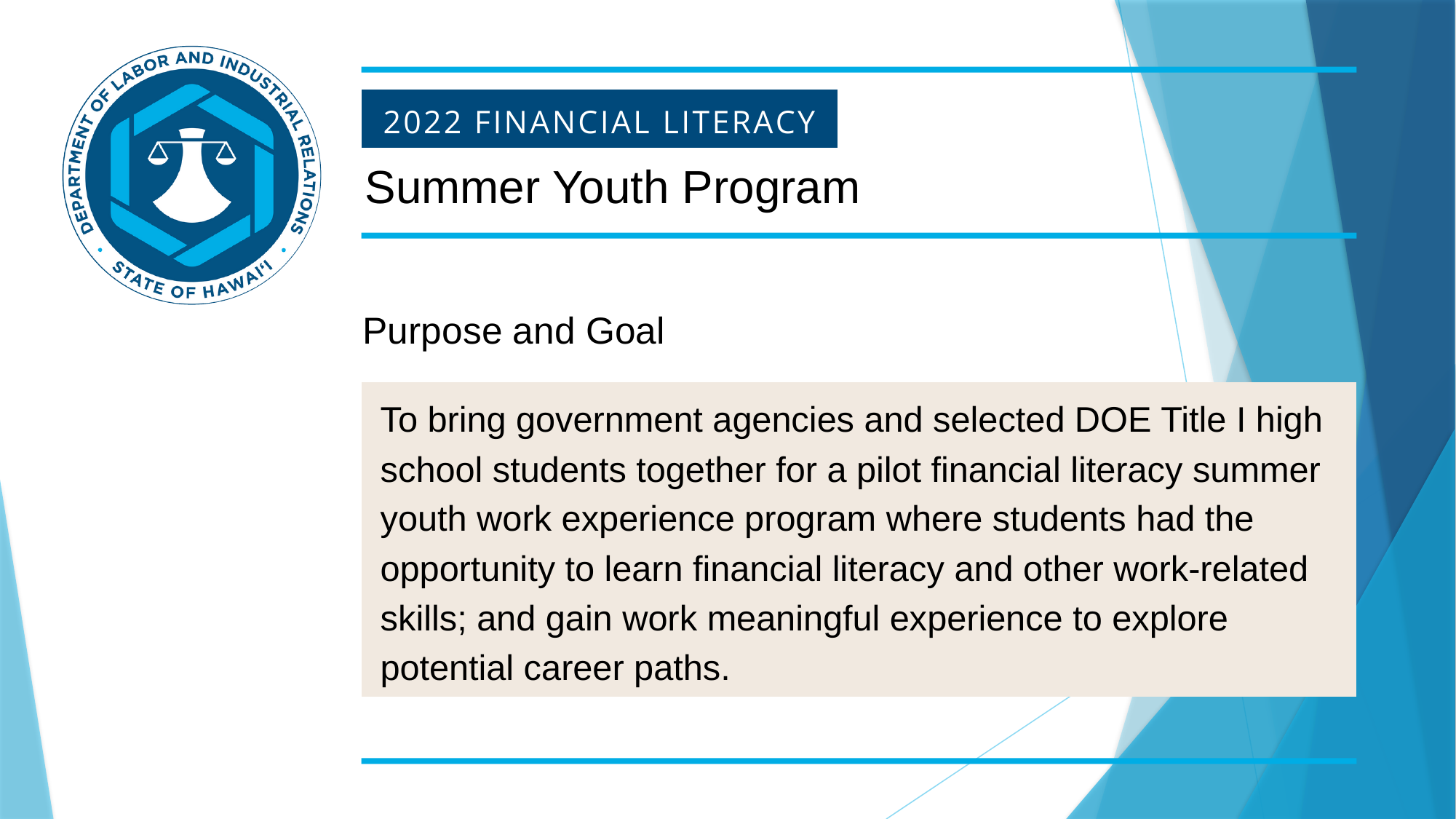

2022 FINANCIAL LITERACY
Summer Youth Program

Purpose and Goal

To bring government agencies and selected DOE Title I high school students together for a pilot financial literacy summer youth work experience program where students had the opportunity to learn financial literacy and other work-related skills; and gain work meaningful experience to explore potential career paths.